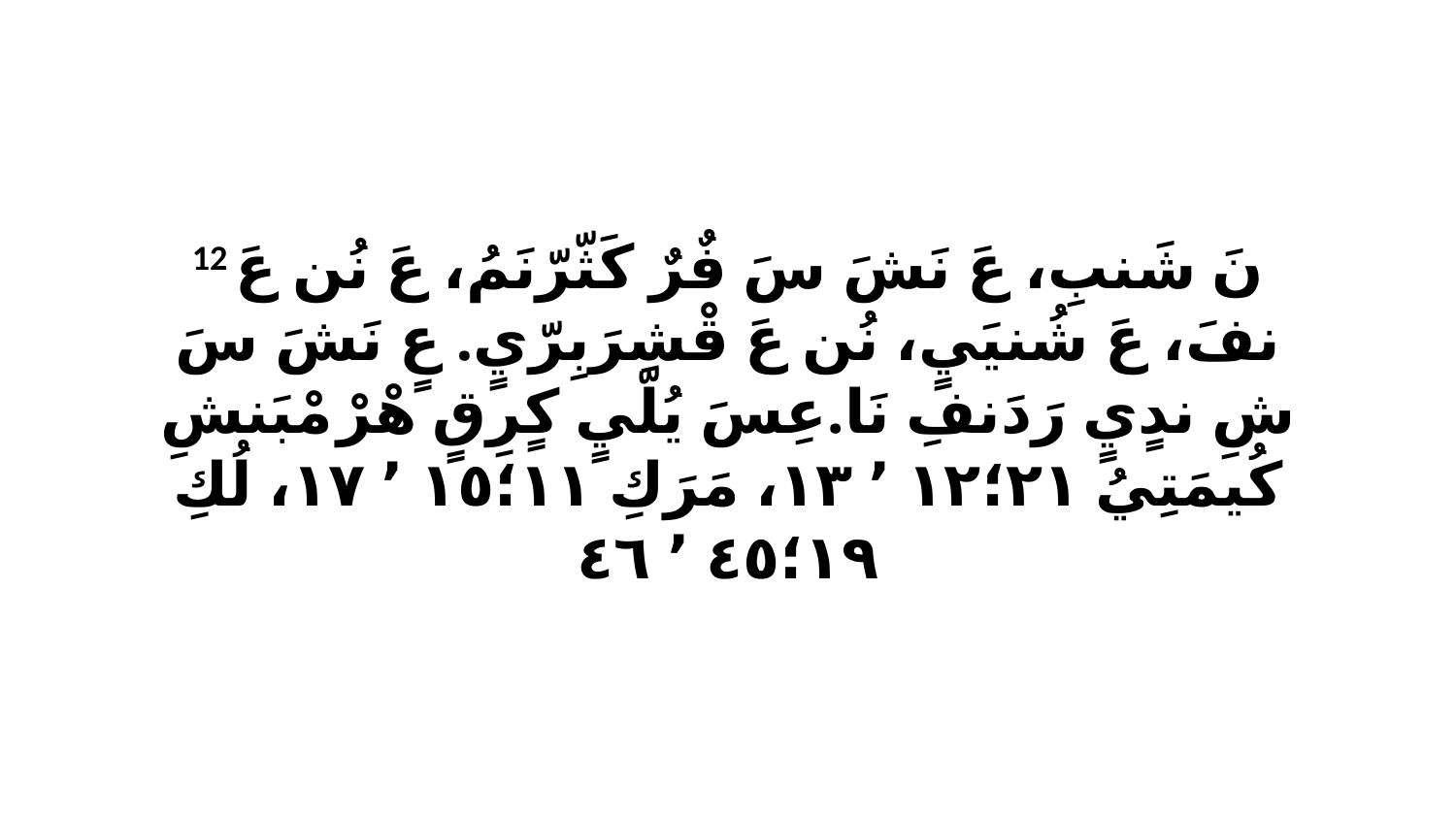

12 نَ شَنبِ، عَ نَشَ سَ فٌرٌ كَثّرّنَمُ، عَ نُن عَ نفَ، عَ شُنيَيٍ، نُن عَ قْشِرَبِرّيٍ. عٍ نَشَ سَ شِ ندٍيٍ رَدَنفِ نَا.عِسَ يُلّيٍ كٍرِقٍ هْرْ مْبَنشِ كُيمَتِيُ ٢١‏؛١٢ ٬ ١٣، مَرَكِ ١١‏؛١٥ ٬ ١٧، لُكِ ١٩‏؛٤٥ ٬ ٤٦